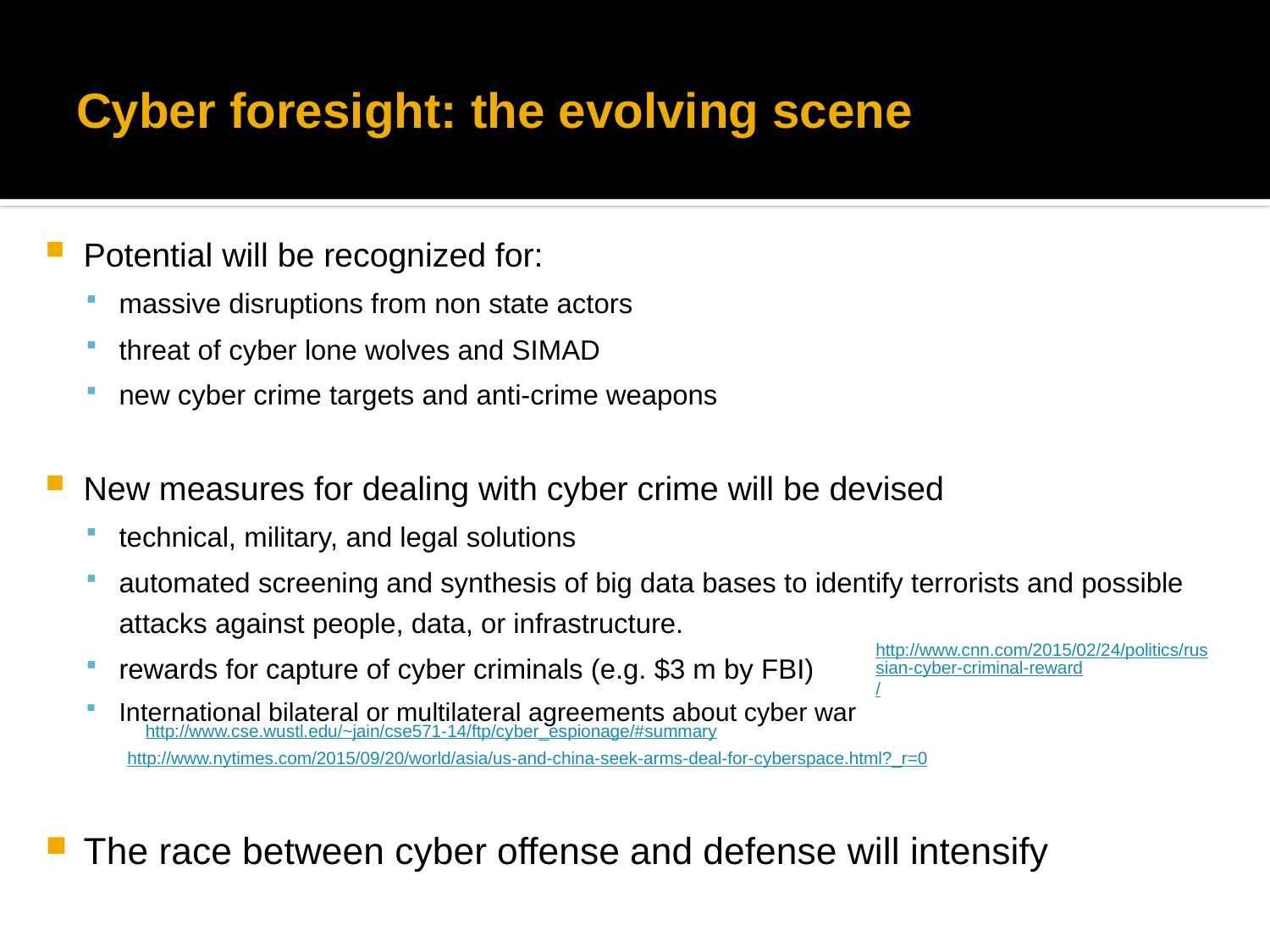

# Cyber foresight: the evolving scene
Potential will be recognized for:
massive disruptions from non state actors
threat of cyber lone wolves and SIMAD
new cyber crime targets and anti-crime weapons

New measures for dealing with cyber crime will be devised
technical, military, and legal solutions
automated screening and synthesis of big data bases to identify terrorists and possible attacks against people, data, or infrastructure.
rewards for capture of cyber criminals (e.g. $3 m by FBI)
International bilateral or multilateral agreements about cyber war

The race between cyber offense and defense will intensify

http://www.cnn.com/2015/02/24/politics/russian-cyber-criminal-reward/

http://www.cse.wustl.edu/~jain/cse571-14/ftp/cyber_espionage/#summary

http://www.nytimes.com/2015/09/20/world/asia/us-and-china-seek-arms-deal-for-cyberspace.html?_r=0